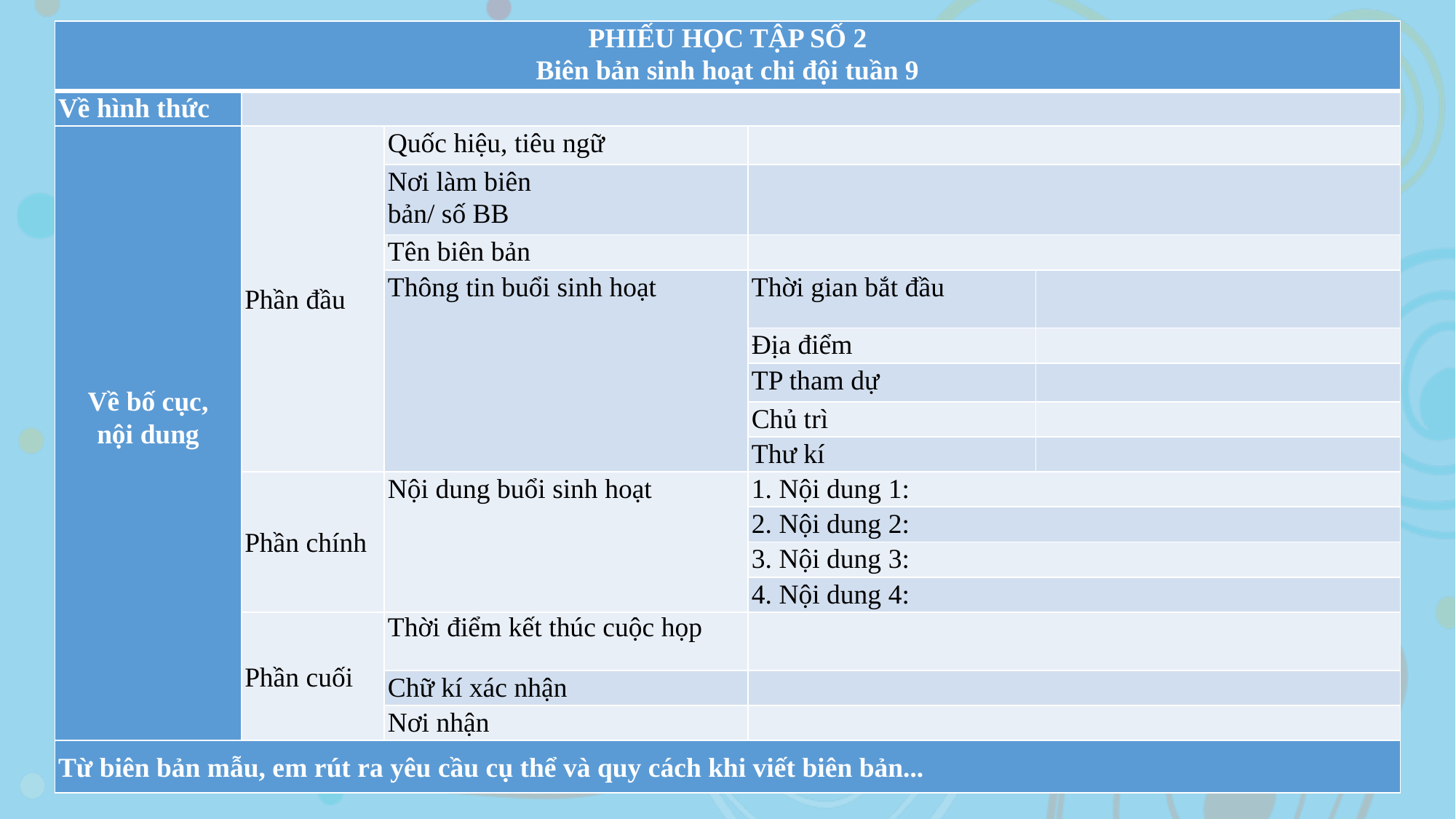

| PHIẾU HỌC TẬP SỐ 2 Biên bản sinh hoạt chi đội tuần 9 |  |  |  |  |
| --- | --- | --- | --- | --- |
| Về hình thức |  |  |  |  |
| Về bố cục, nội dung | Phần đầu | Quốc hiệu, tiêu ngữ |  |  |
|  |  | Nơi làm biên bản/ số BB |  |  |
|  |  | Tên biên bản |  |  |
|  |  | Thông tin buổi sinh hoạt | Thời gian bắt đầu |  |
|  |  |  | Địa điểm |  |
|  |  |  | TP tham dự |  |
|  |  |  | Chủ trì |  |
|  |  |  | Thư kí |  |
|  | Phần chính | Nội dung buổi sinh hoạt | 1. Nội dung 1: |  |
|  |  |  | 2. Nội dung 2: |  |
|  |  |  | 3. Nội dung 3: |  |
|  |  |  | 4. Nội dung 4: |  |
|  | Phần cuối | Thời điểm kết thúc cuộc họp |  |  |
|  |  | Chữ kí xác nhận |  |  |
|  |  | Nơi nhận |  |  |
| Từ biên bản mẫu, em rút ra yêu cầu cụ thể và quy cách khi viết biên bản... |  |  |  |  |
70%
9